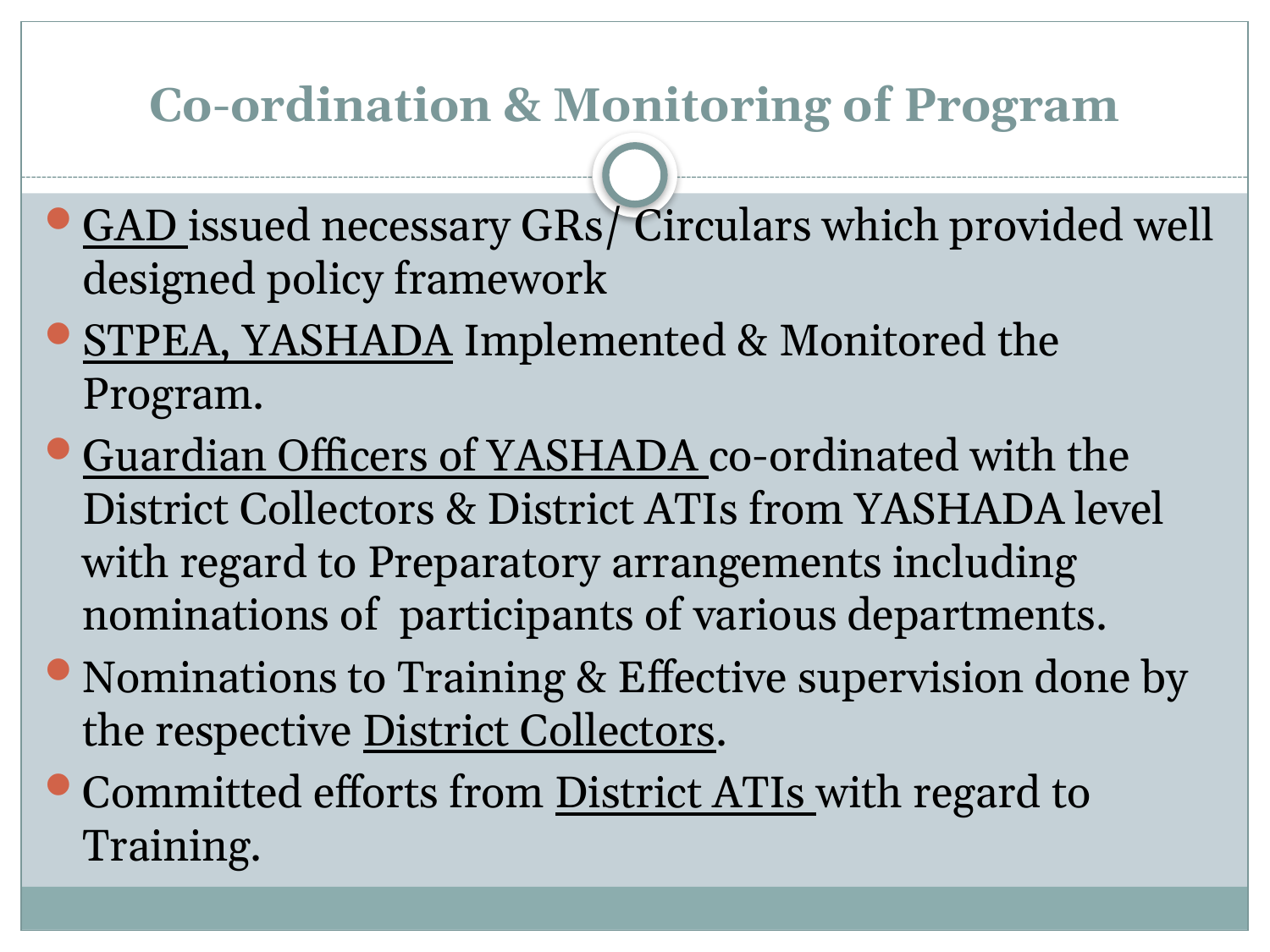

# Co-ordination & Monitoring of Program
GAD issued necessary GRs/ Circulars which provided well designed policy framework
STPEA, YASHADA Implemented & Monitored the Program.
Guardian Officers of YASHADA co-ordinated with the District Collectors & District ATIs from YASHADA level with regard to Preparatory arrangements including nominations of  participants of various departments.
Nominations to Training & Effective supervision done by the respective District Collectors.
Committed efforts from District ATIs with regard to Training.